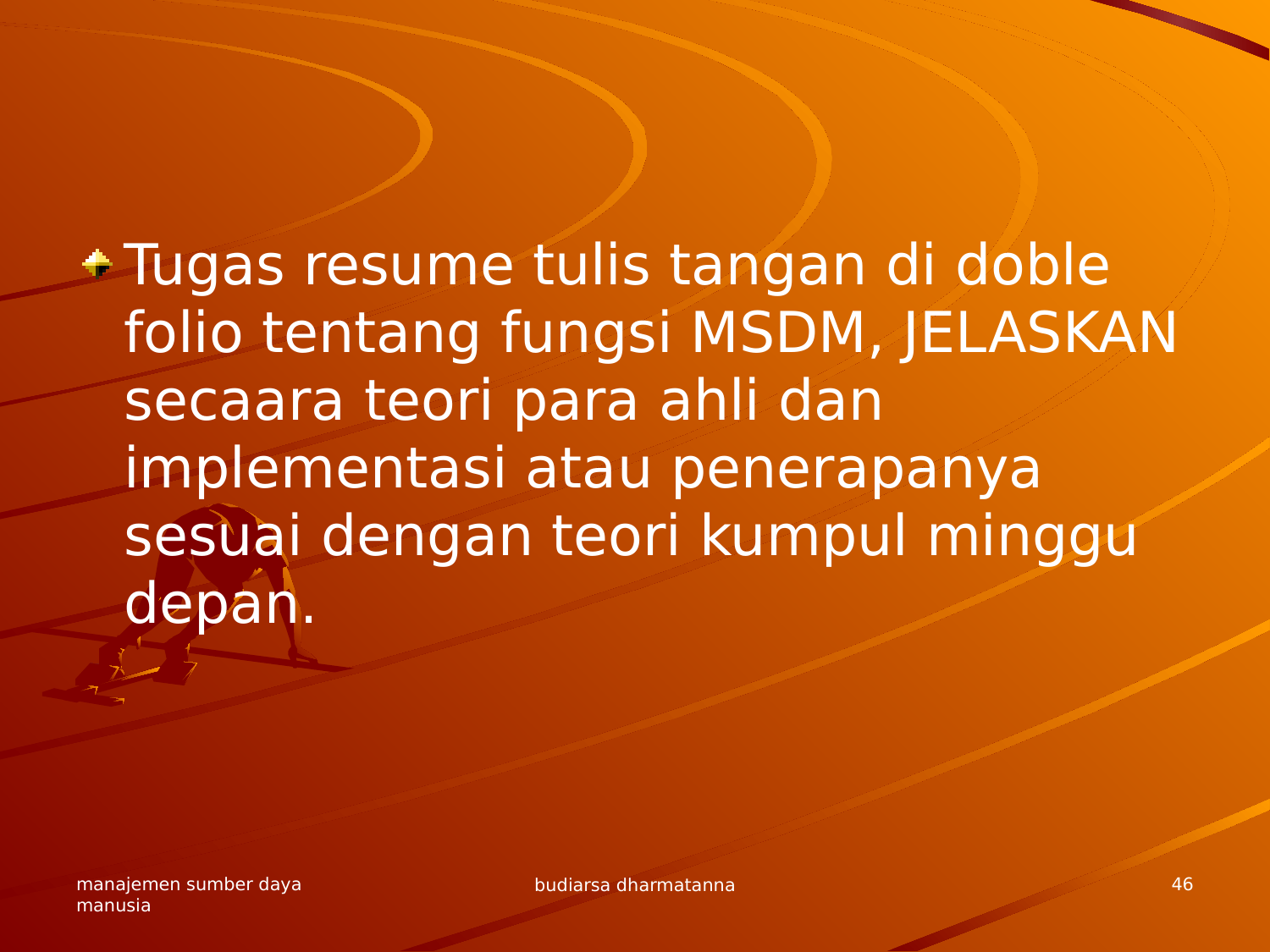

#
Tugas resume tulis tangan di doble folio tentang fungsi MSDM, JELASKAN secaara teori para ahli dan implementasi atau penerapanya sesuai dengan teori kumpul minggu depan.
manajemen sumber daya manusia
46
budiarsa dharmatanna